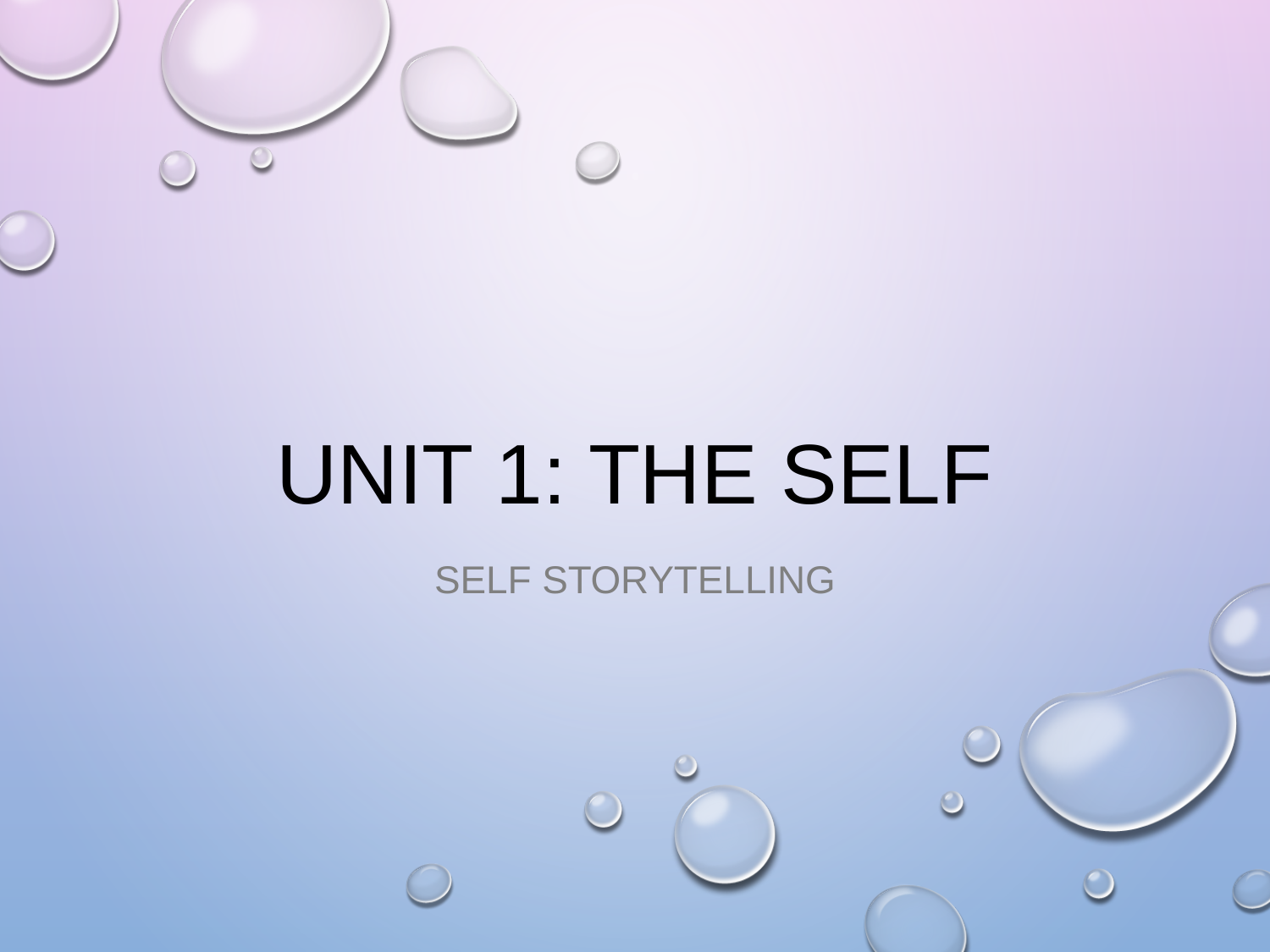

# Unit 1: The Self
Self Storytelling